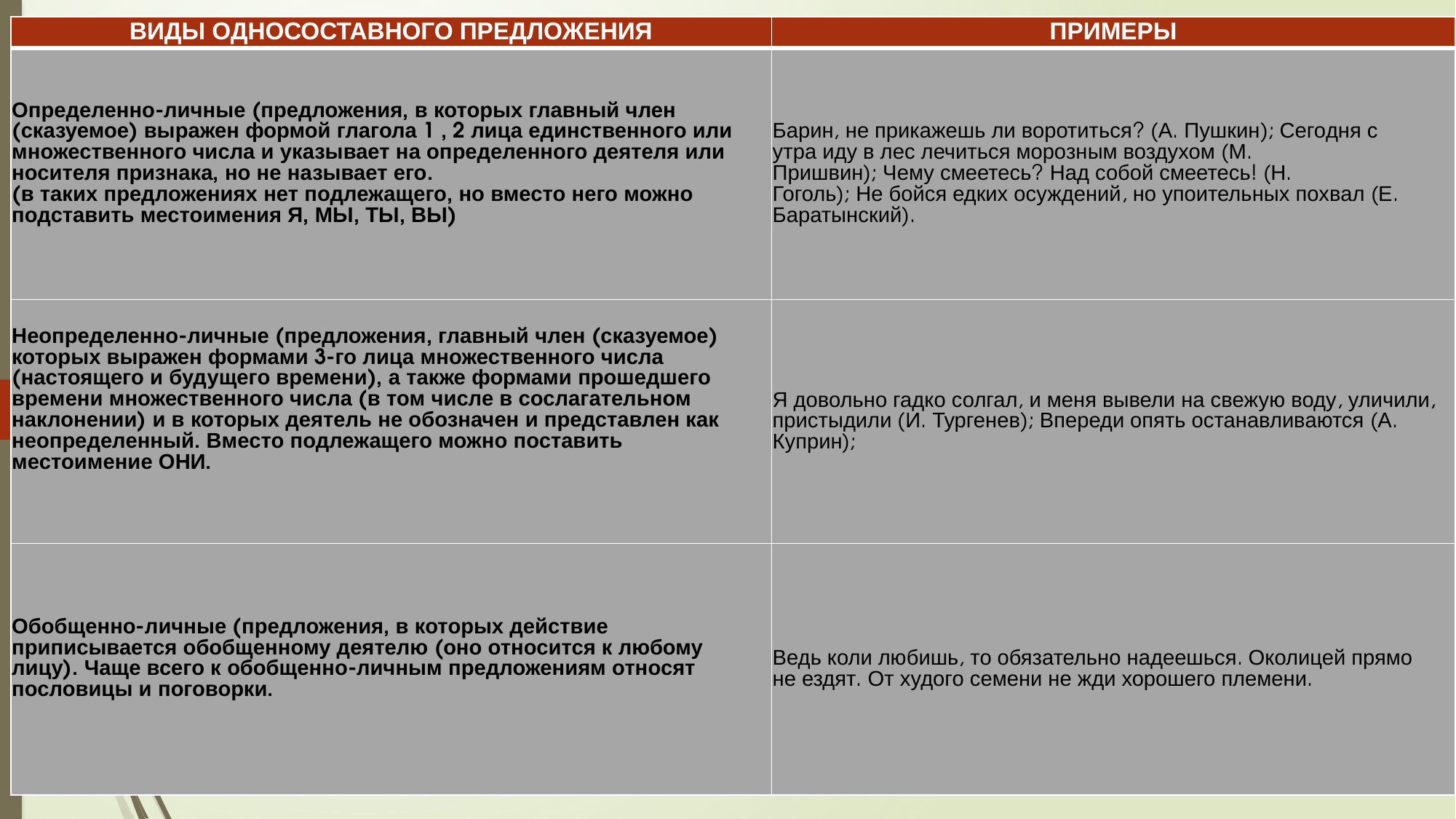

| ВИДЫ ОДНОСОСТАВНОГО ПРЕДЛОЖЕНИЯ | ПРИМЕРЫ |
| --- | --- |
| Определенно-личные (предложения, в которых главный член (сказуемое) выражен формой глагола 1 , 2 лица единственного или множественного числа и указывает на определенного деятеля или носителя признака, но не называет его. (в таких предложениях нет подлежащего, но вместо него можно подставить местоимения Я, МЫ, ТЫ, ВЫ) | Барин, не прикажешь ли воротиться? (А. Пушкин); Сего­дня с утра иду в лес лечиться морозным воздухом (М. Пришвин); Чему смеетесь? Над собой смеетесь! (Н. Гоголь); Не бойся едких осуждений, но упоительных похвал (Е. Баратынский). |
| Неопределенно-личные (предложения, главный член (сказуемое) которых выражен формами 3-го лица множественного числа (настоящего и будущего времени), а также формами прошедшего времени множественного числа (в том числе в сослагательном наклонении) и в которых деятель не обозначен и представлен как неопределенный. Вместо подлежащего можно поставить местоимение ОНИ. | Я довольно гадко солгал, и меня вывели на свежую воду, уличили, пристыдили (И. Тургенев); Впереди опять останавливаются (А. Куприн); |
| Обобщенно-личные (предложения, в которых действие приписывается обобщенному деятелю (оно относится к любому лицу). Чаще всего к обобщенно-личным предложениям относят пословицы и поговорки. | Ведь коли любишь, то обязательно надеешься. Околицей прямо не ездят. От худого семени не жди хорошего племени. |
#